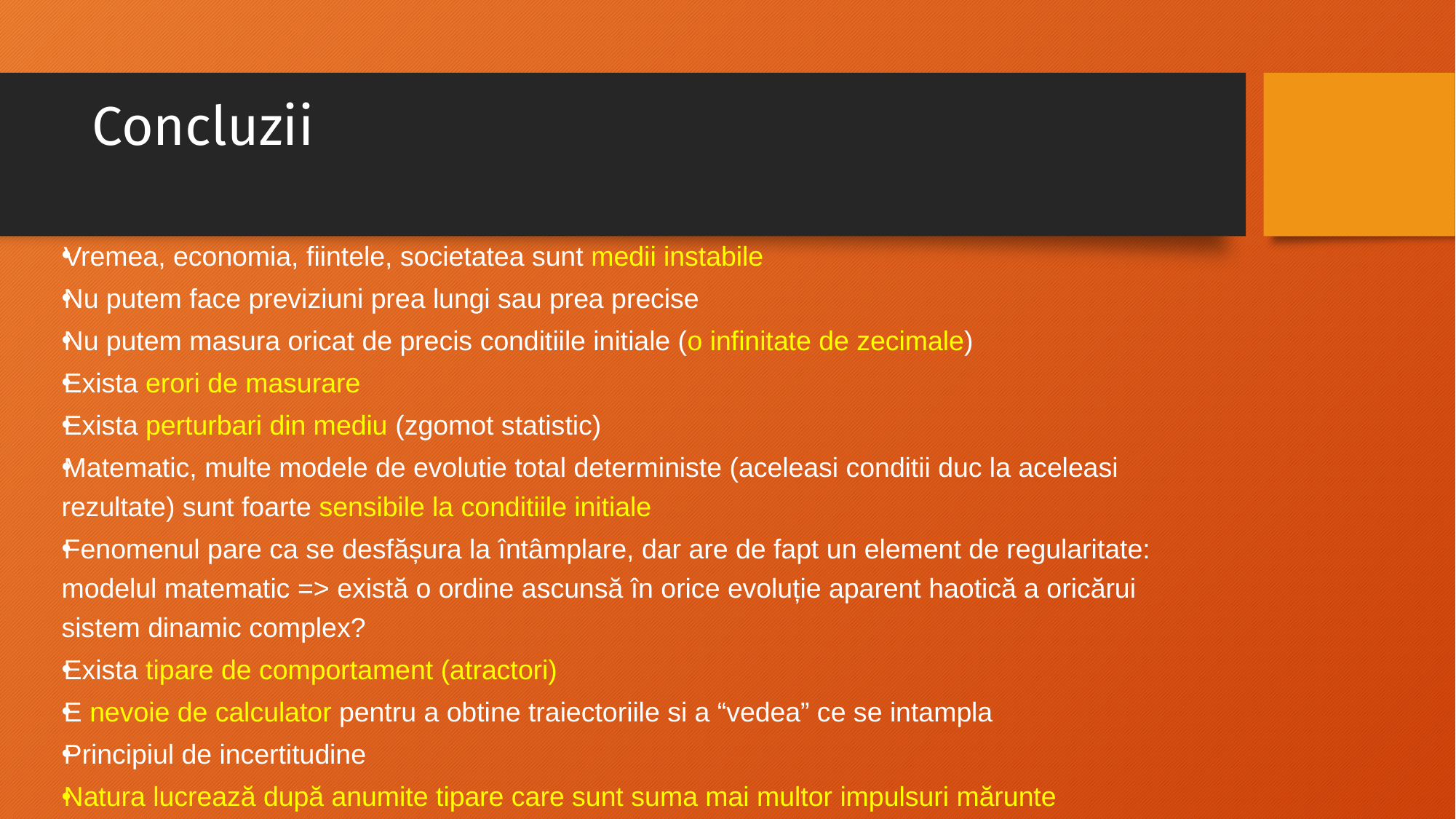

# Concluzii
Vremea, economia, fiintele, societatea sunt medii instabile
Nu putem face previziuni prea lungi sau prea precise
Nu putem masura oricat de precis conditiile initiale (o infinitate de zecimale)
Exista erori de masurare
Exista perturbari din mediu (zgomot statistic)
Matematic, multe modele de evolutie total deterministe (aceleasi conditii duc la aceleasi rezultate) sunt foarte sensibile la conditiile initiale
Fenomenul pare ca se desfășura la întâmplare, dar are de fapt un element de regularitate: modelul matematic => există o ordine ascunsă în orice evoluție aparent haotică a oricărui sistem dinamic complex?
Exista tipare de comportament (atractori)
E nevoie de calculator pentru a obtine traiectoriile si a “vedea” ce se intampla
Principiul de incertitudine
Natura lucrează după anumite tipare care sunt suma mai multor impulsuri mărunte